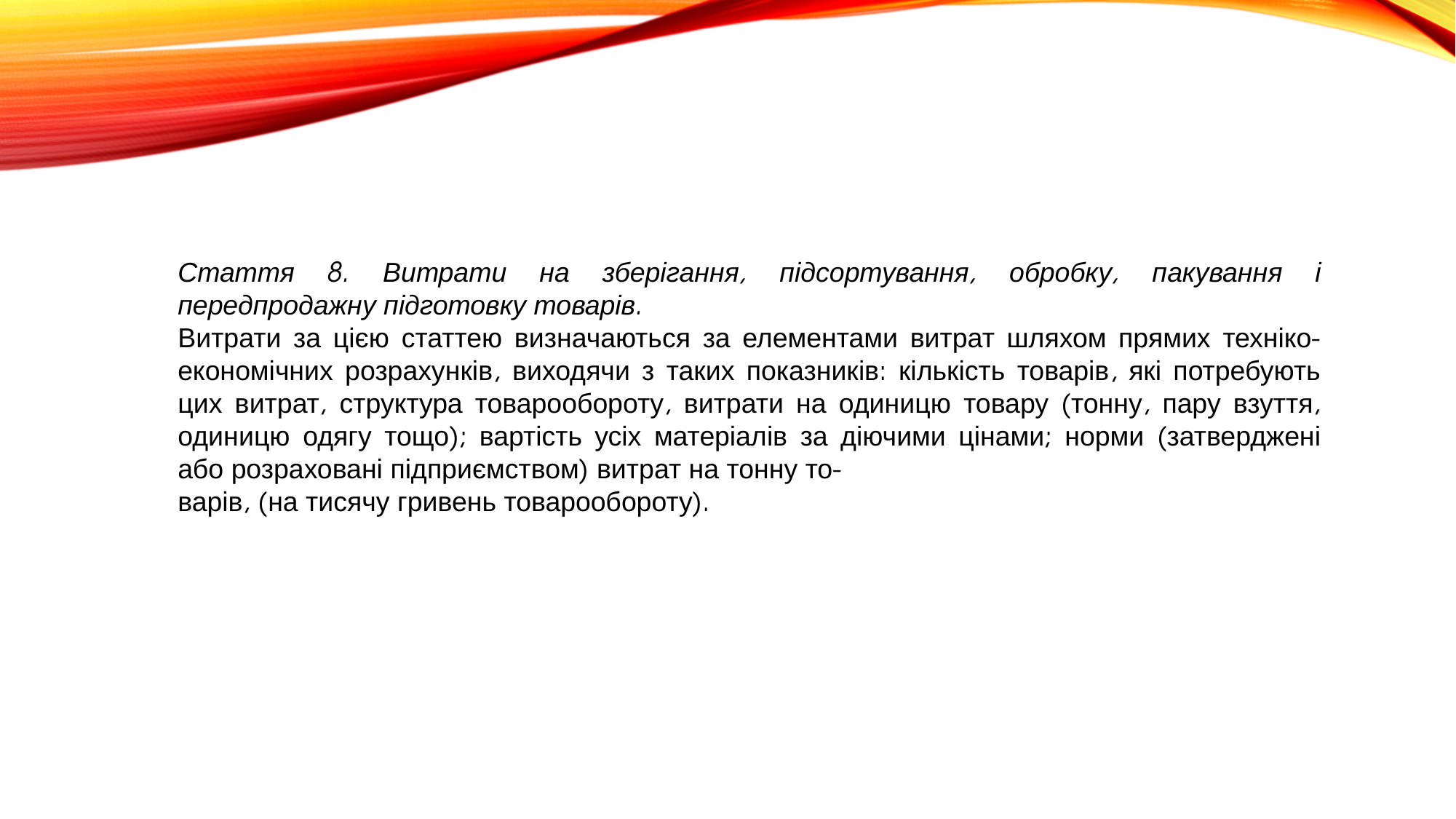

Стаття 8. Витрати на зберігання, підсортування, обробку, пакування і передпродажну підготовку товарів.
Витрати за цією статтею визначаються за елементами витрат шляхом прямих техніко-економічних розрахунків, виходячи з таких показників: кількість товарів, які потребують цих витрат, структура товарообороту, витрати на одиницю товару (тонну, пару взуття, одиницю одягу тощо); вартість усіх матеріалів за діючими цінами; норми (затверджені або розраховані підприємством) витрат на тонну то-
варів, (на тисячу гривень товарообороту).